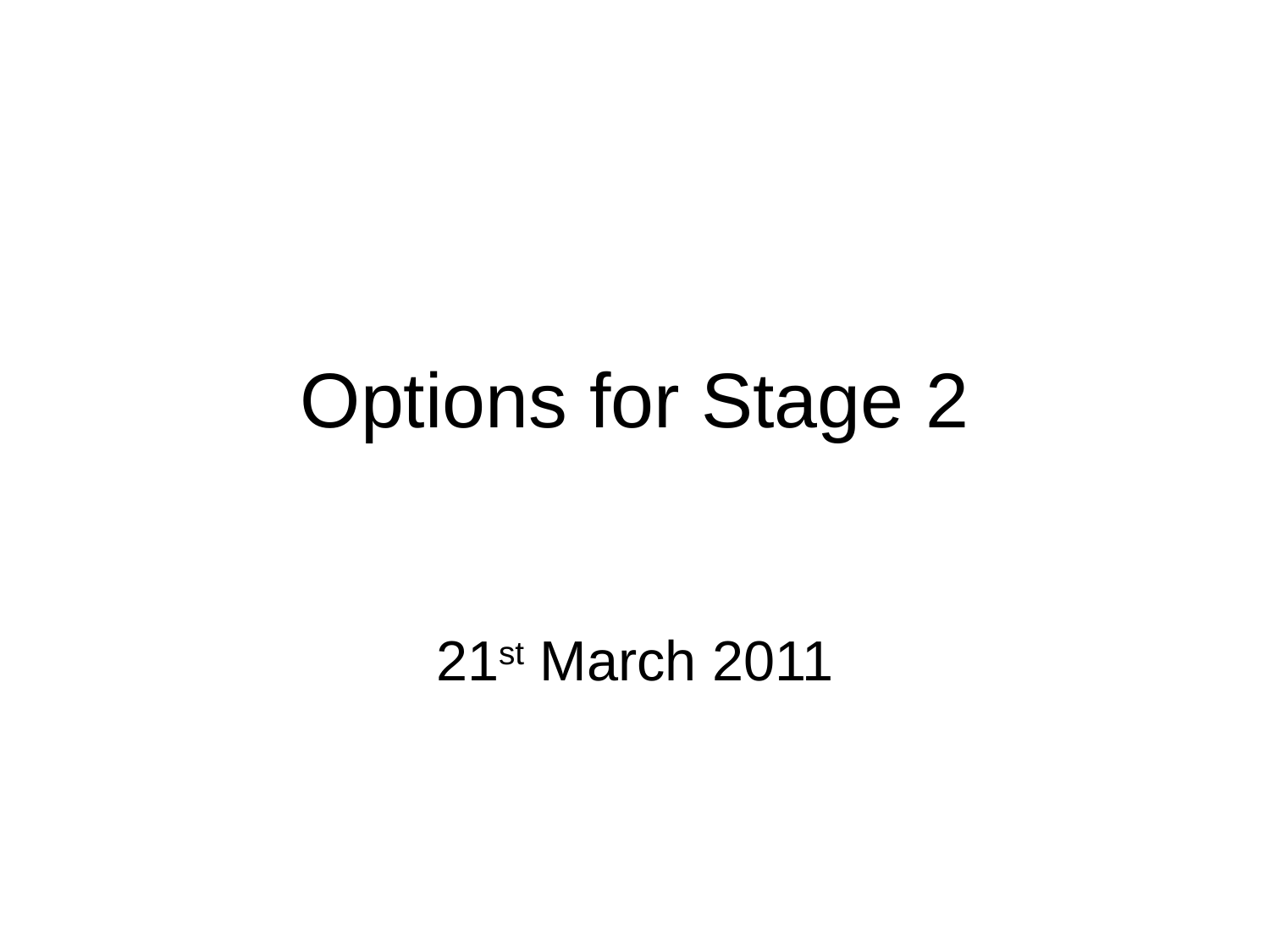

# Options for Stage 2

21st March 2011